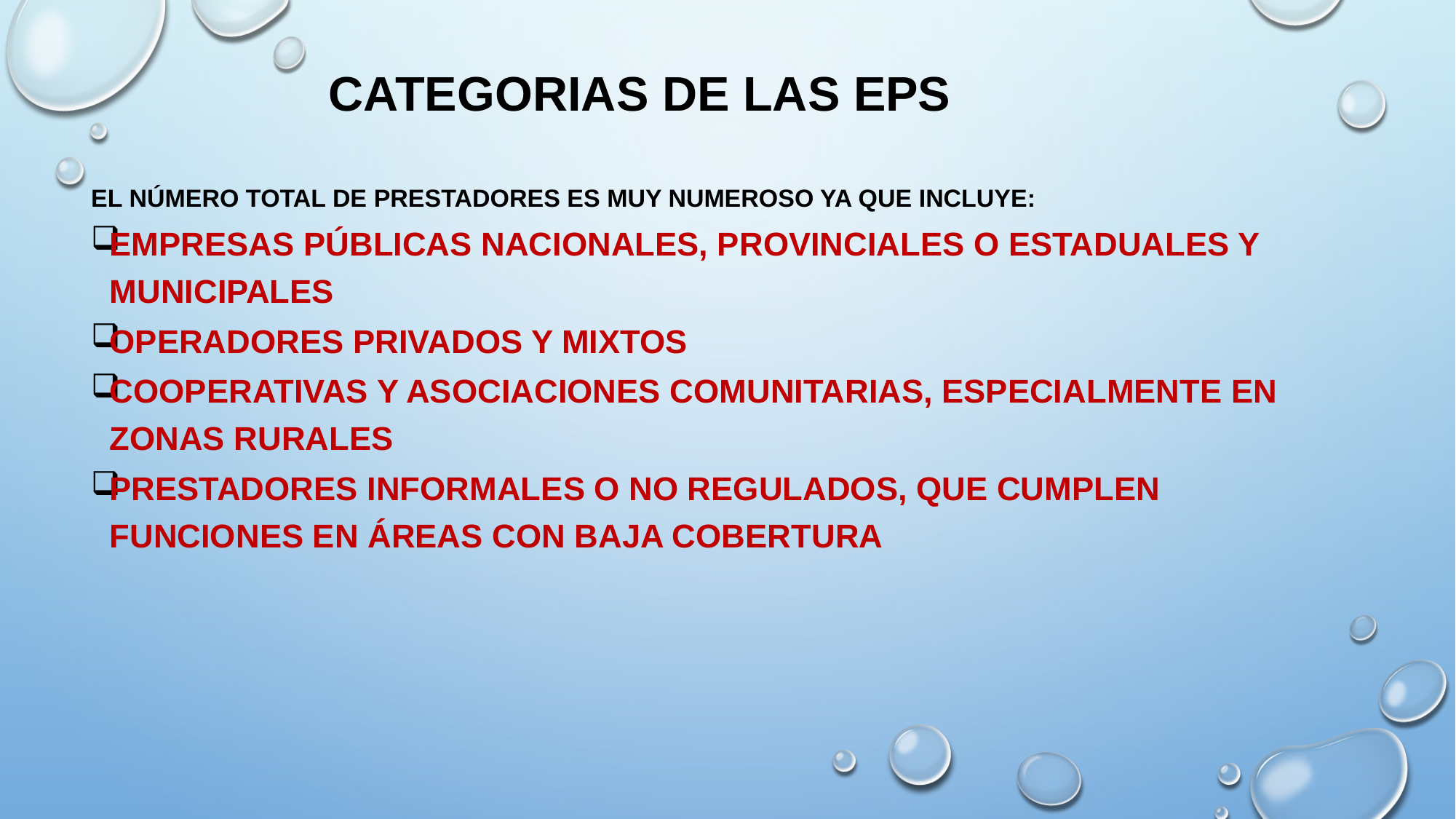

# Categorias de las eps
el número total de prestadores es muy numeroso ya que incluye:
Empresas públicas nacionales, provinciales o estaduales y municipales
Operadores privados y mixtos
Cooperativas y asociaciones comunitarias, especialmente en zonas rurales
Prestadores informales o no regulados, que cumplen funciones en áreas con baja cobertura